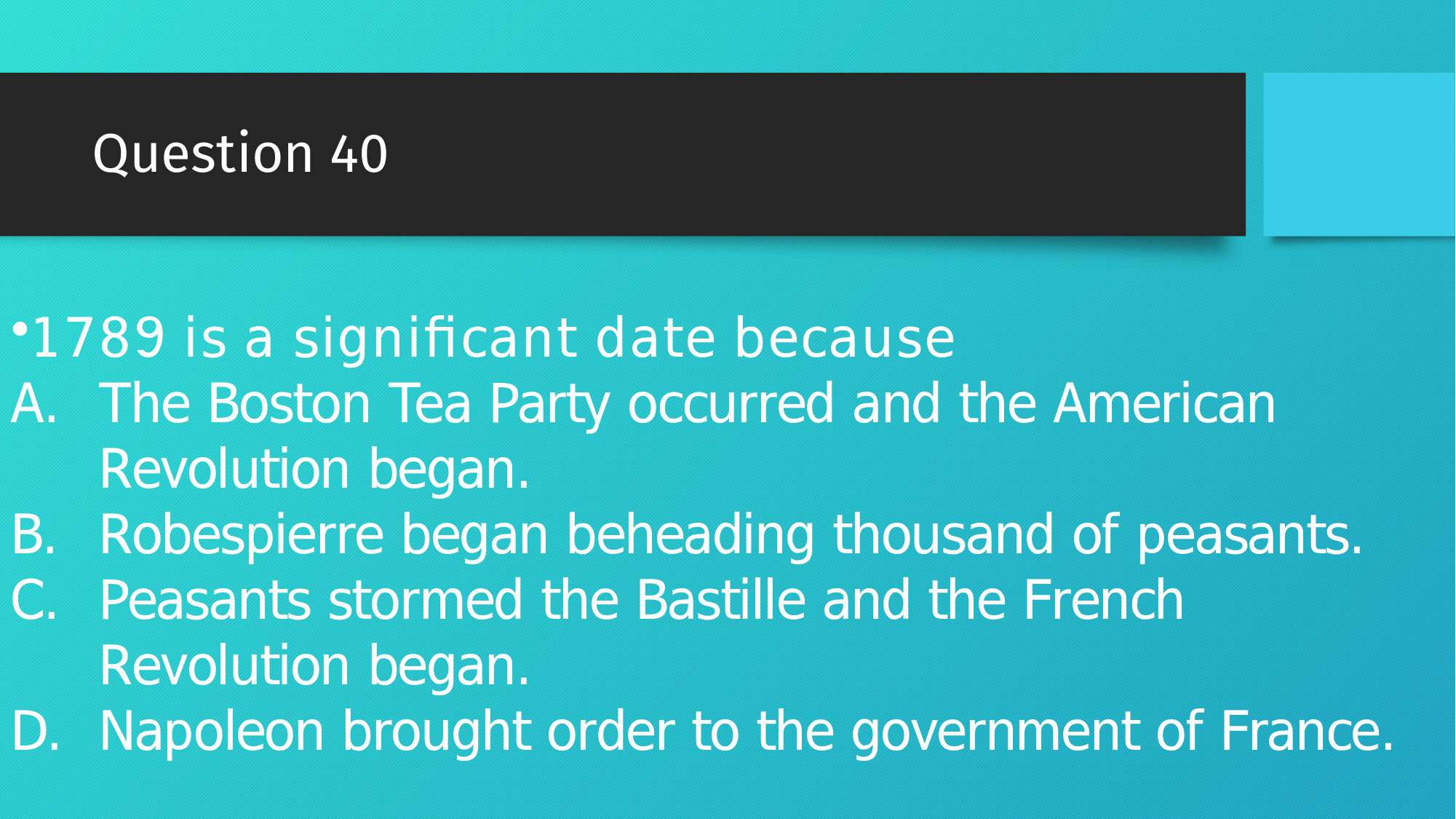

# Question 40
1789 is a significant date because
The Boston Tea Party occurred and the American Revolution began.
Robespierre began beheading thousand of peasants.
Peasants stormed the Bastille and the French Revolution began.
Napoleon brought order to the government of France.